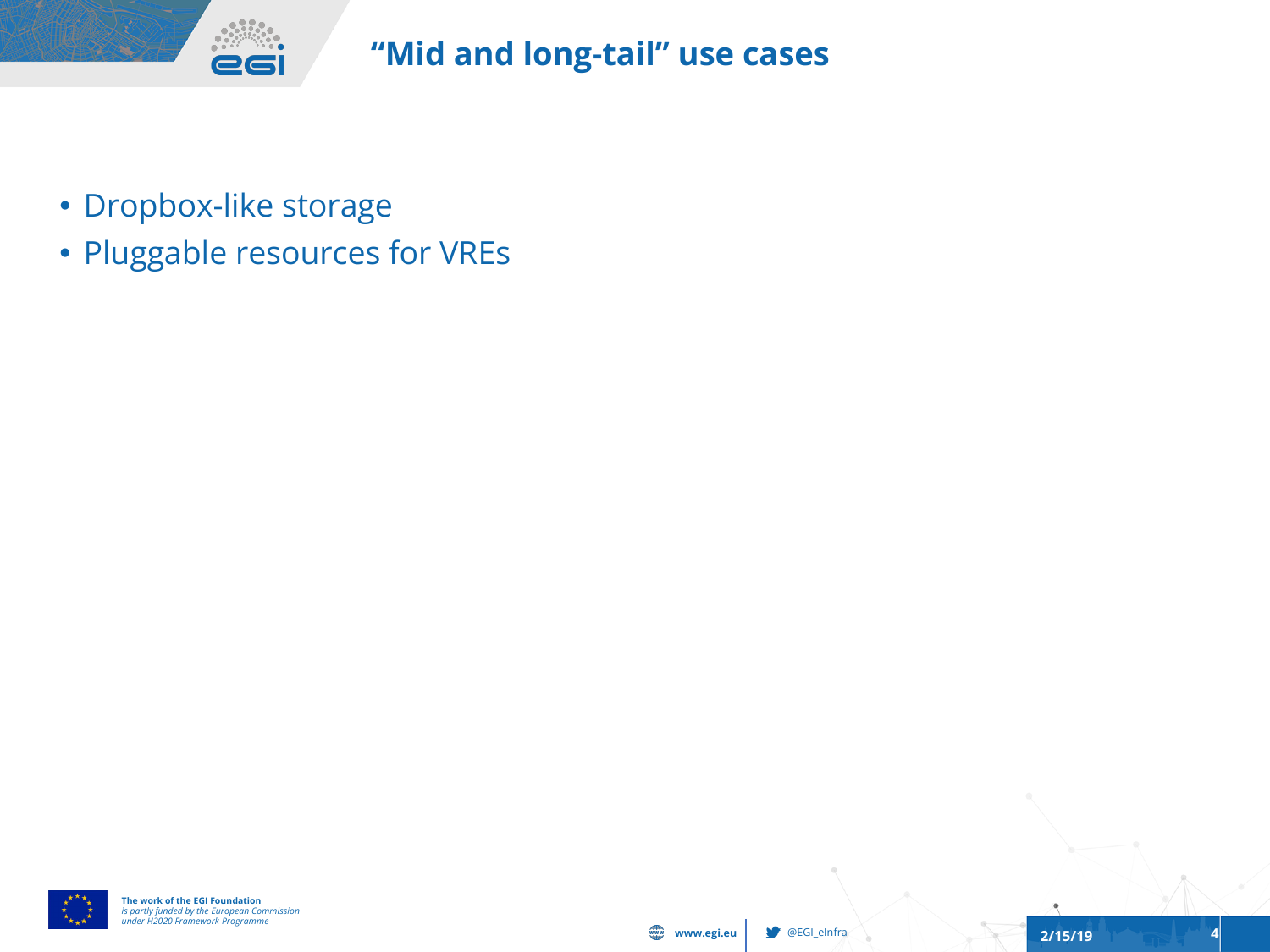

# “Mid and long-tail” use cases

Dropbox-like storage
Pluggable resources for VREs